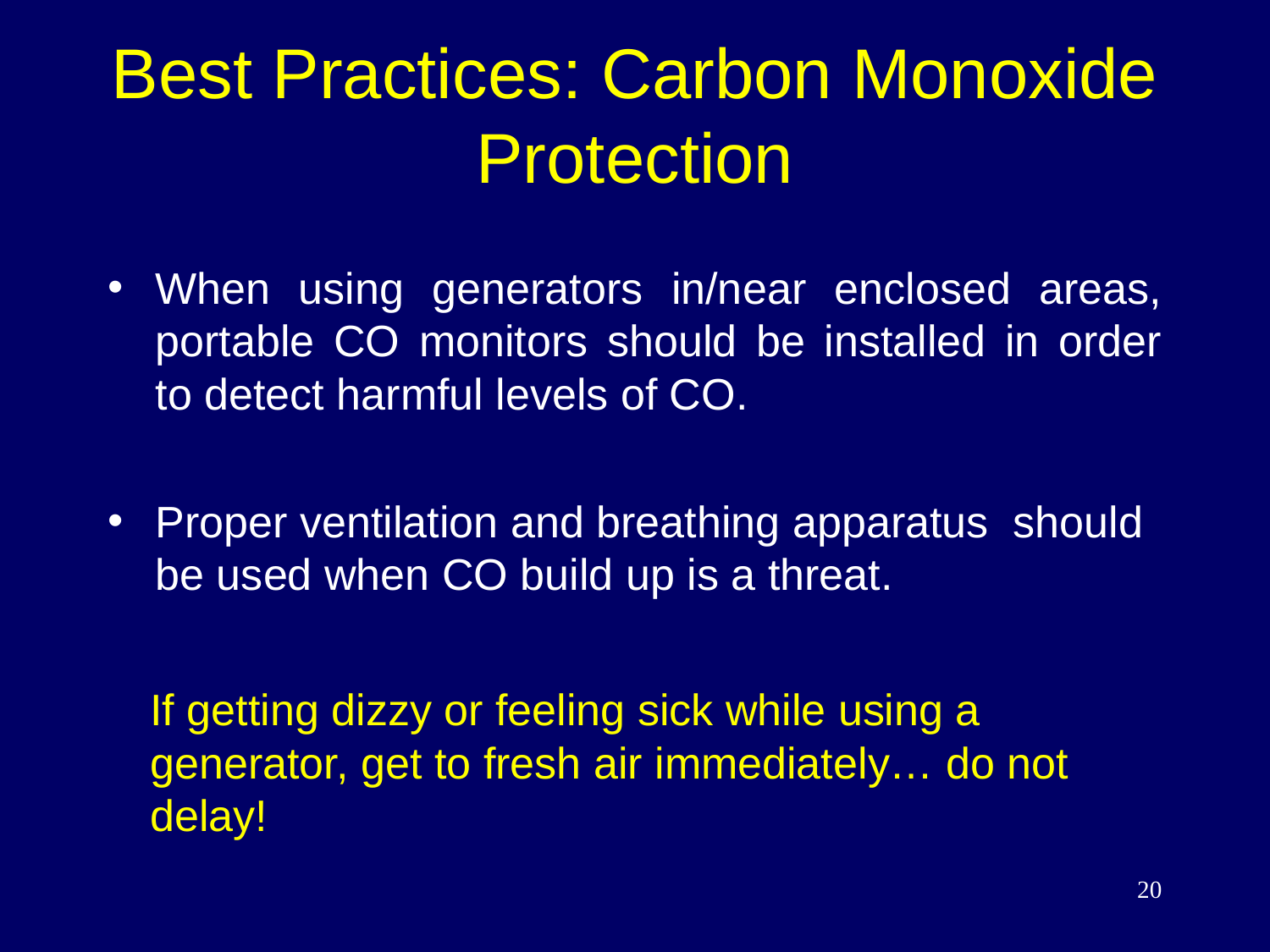

Best Practices: Carbon Monoxide Protection
When using generators in/near enclosed areas, portable CO monitors should be installed in order to detect harmful levels of CO.

Proper ventilation and breathing apparatus  should be used when CO build up is a threat.

If getting dizzy or feeling sick while using a generator, get to fresh air immediately… do not delay!

20